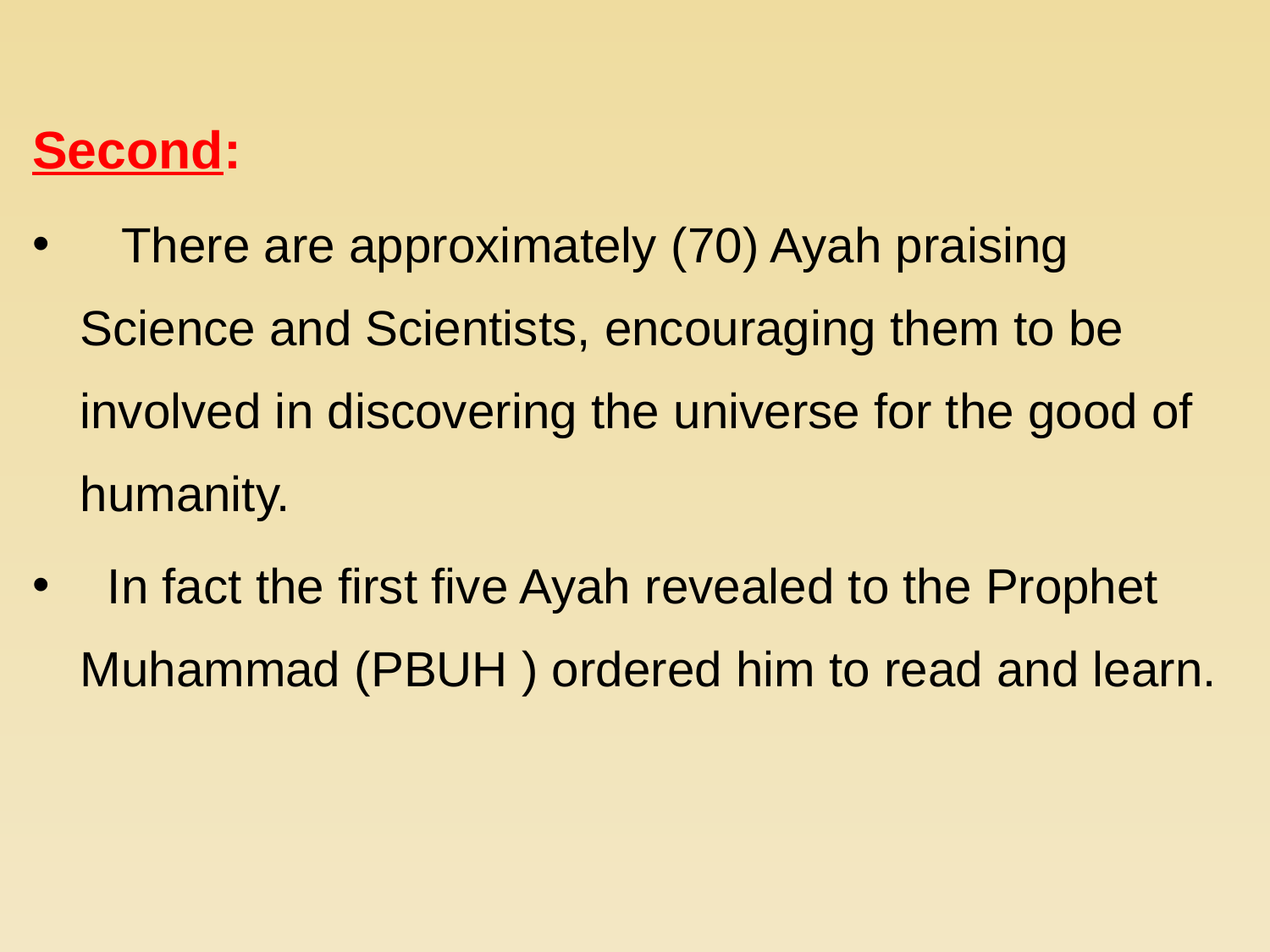

Second:
   There are approximately (70) Ayah praising Science and Scientists, encouraging them to be involved in discovering the universe for the good of humanity.
  In fact the first five Ayah revealed to the Prophet Muhammad (PBUH ) ordered him to read and learn.